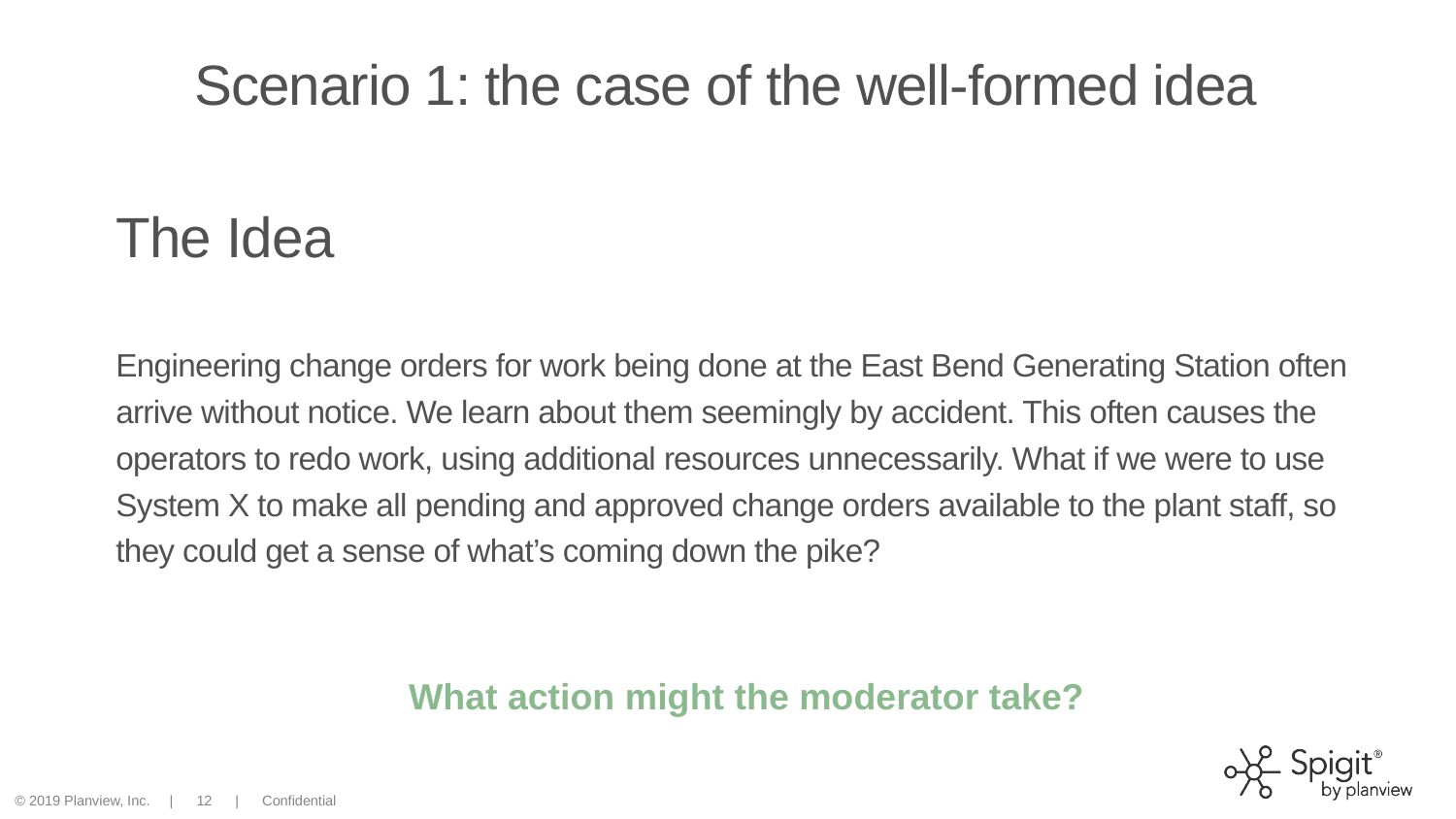

# Scenario 1: the case of the well-formed idea
The Idea

Engineering change orders for work being done at the East Bend Generating Station often arrive without notice. We learn about them seemingly by accident. This often causes the operators to redo work, using additional resources unnecessarily. What if we were to use System X to make all pending and approved change orders available to the plant staff, so they could get a sense of what’s coming down the pike?
What action might the moderator take?